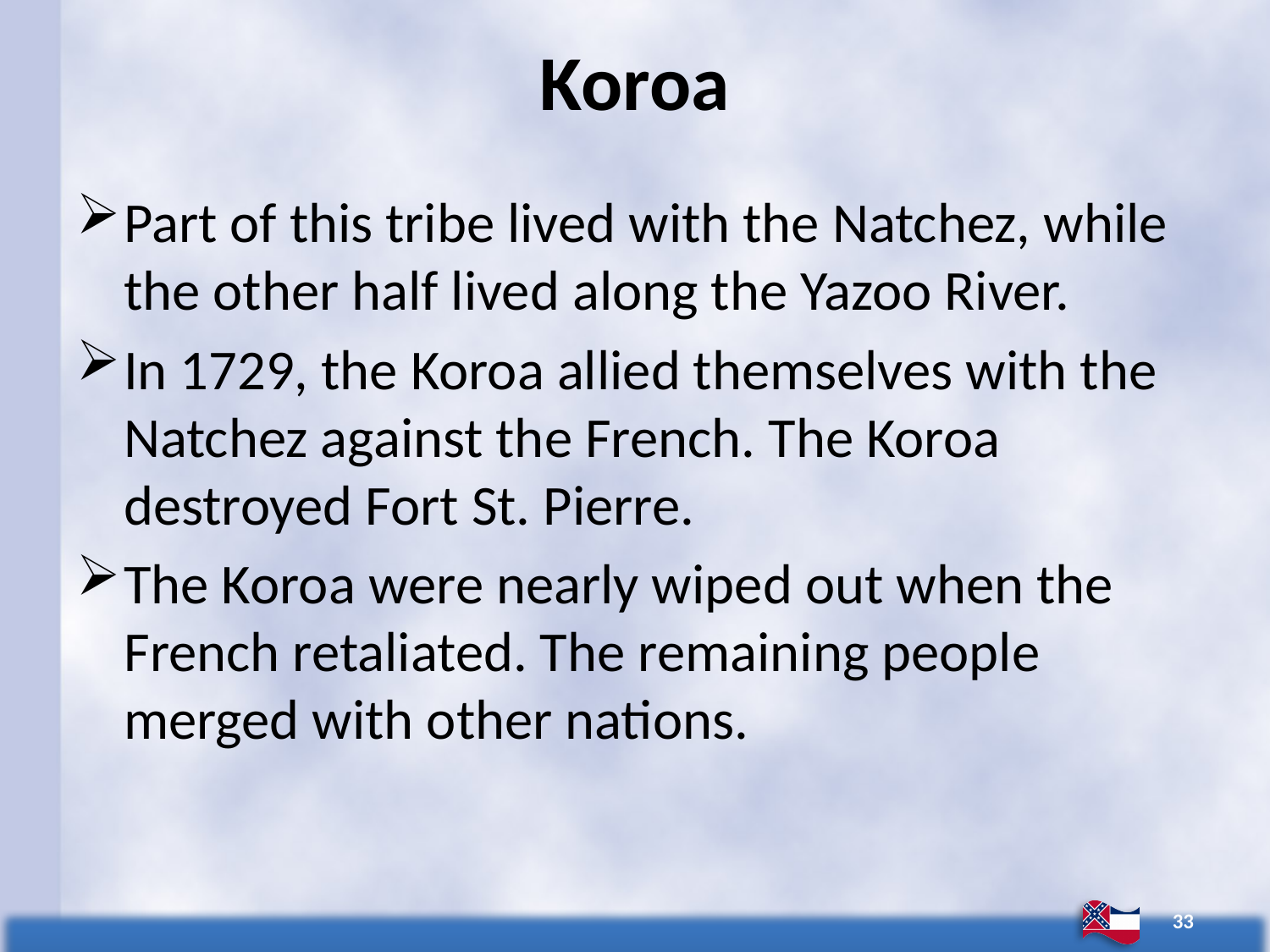

# Koroa
Part of this tribe lived with the Natchez, while the other half lived along the Yazoo River.
In 1729, the Koroa allied themselves with the Natchez against the French. The Koroa destroyed Fort St. Pierre.
The Koroa were nearly wiped out when the French retaliated. The remaining people merged with other nations.
33